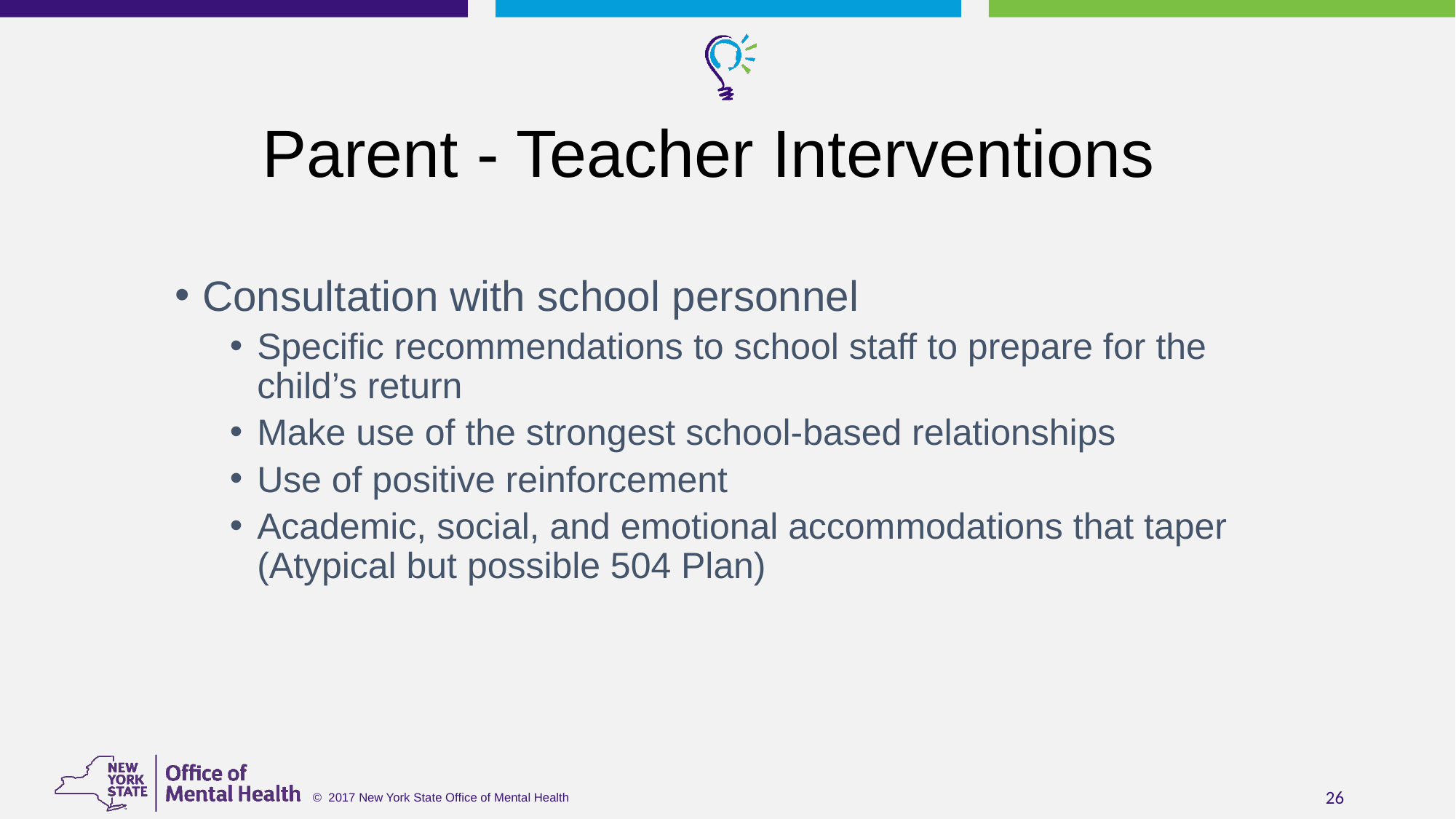

# Parent - Teacher Interventions
Consultation with school personnel
Specific recommendations to school staff to prepare for the child’s return
Make use of the strongest school-based relationships
Use of positive reinforcement
Academic, social, and emotional accommodations that taper (Atypical but possible 504 Plan)